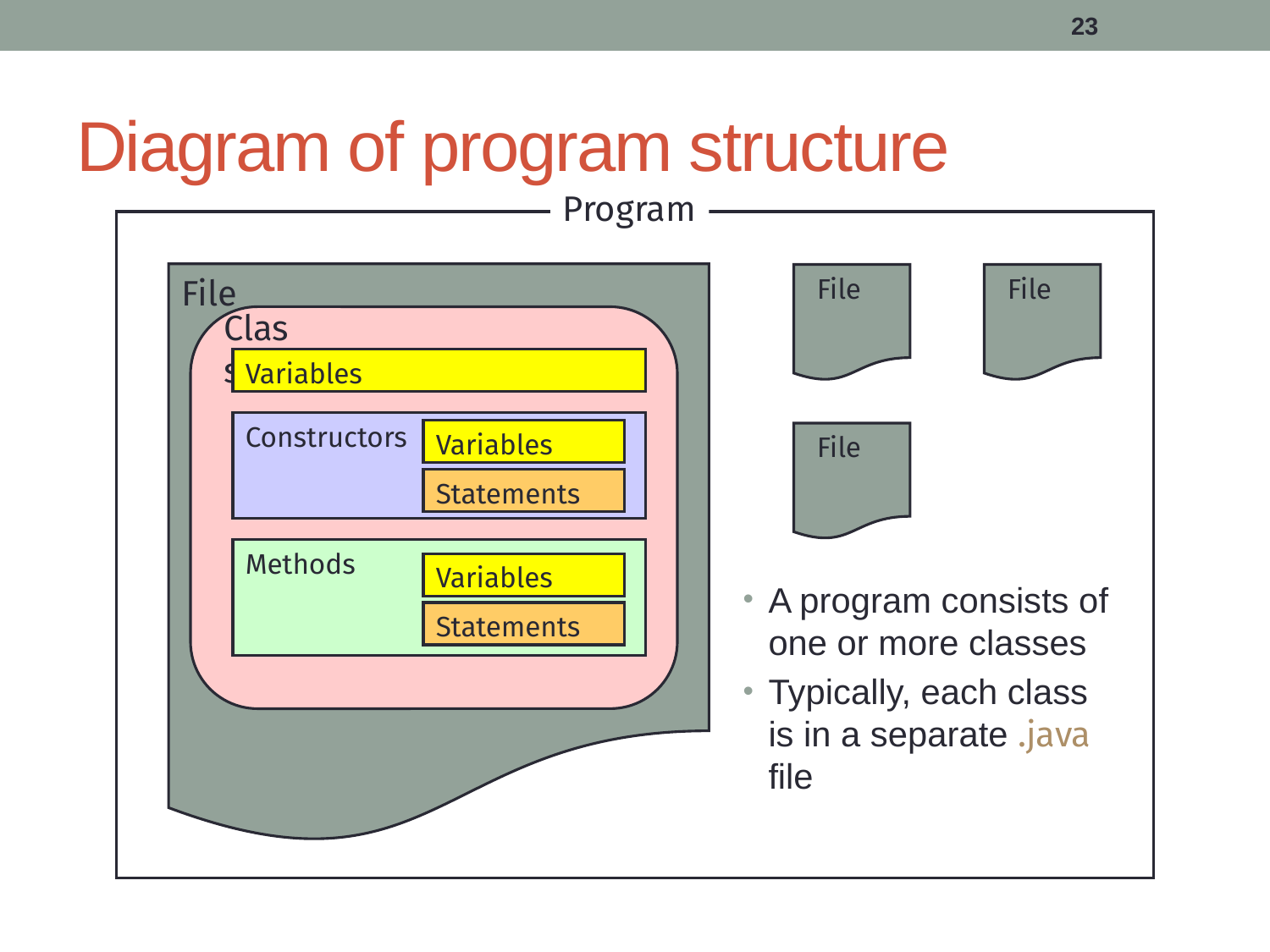

23
# Diagram of program structure
Program

File

File

File

File
Class

Variables

Constructors

Variables

Variables

Statements

Statements

Methods
A program consists of one or more classes
Typically, each class is in a separate .java file